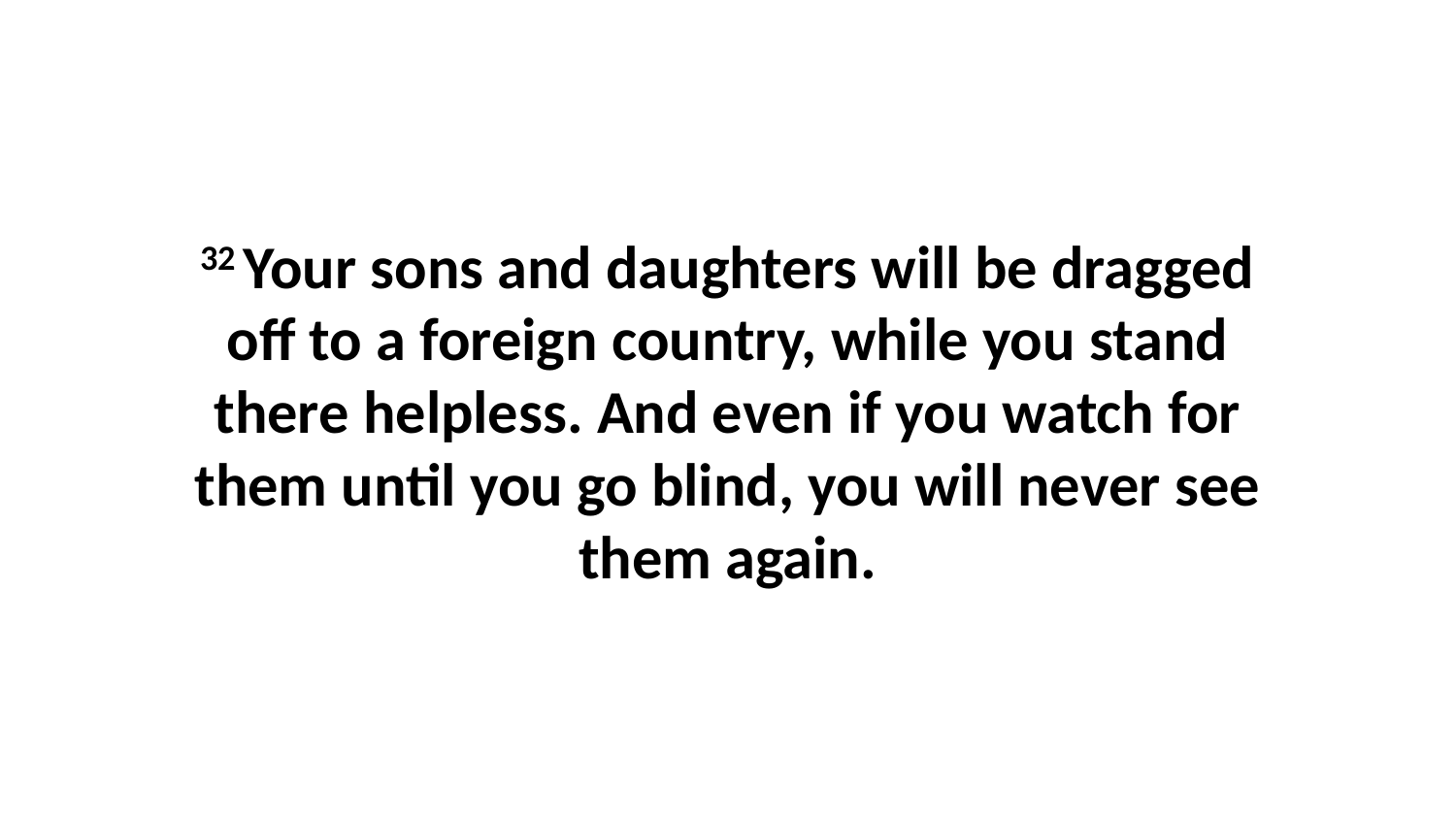

32 Your sons and daughters will be dragged off to a foreign country, while you stand there helpless. And even if you watch for them until you go blind, you will never see them again.